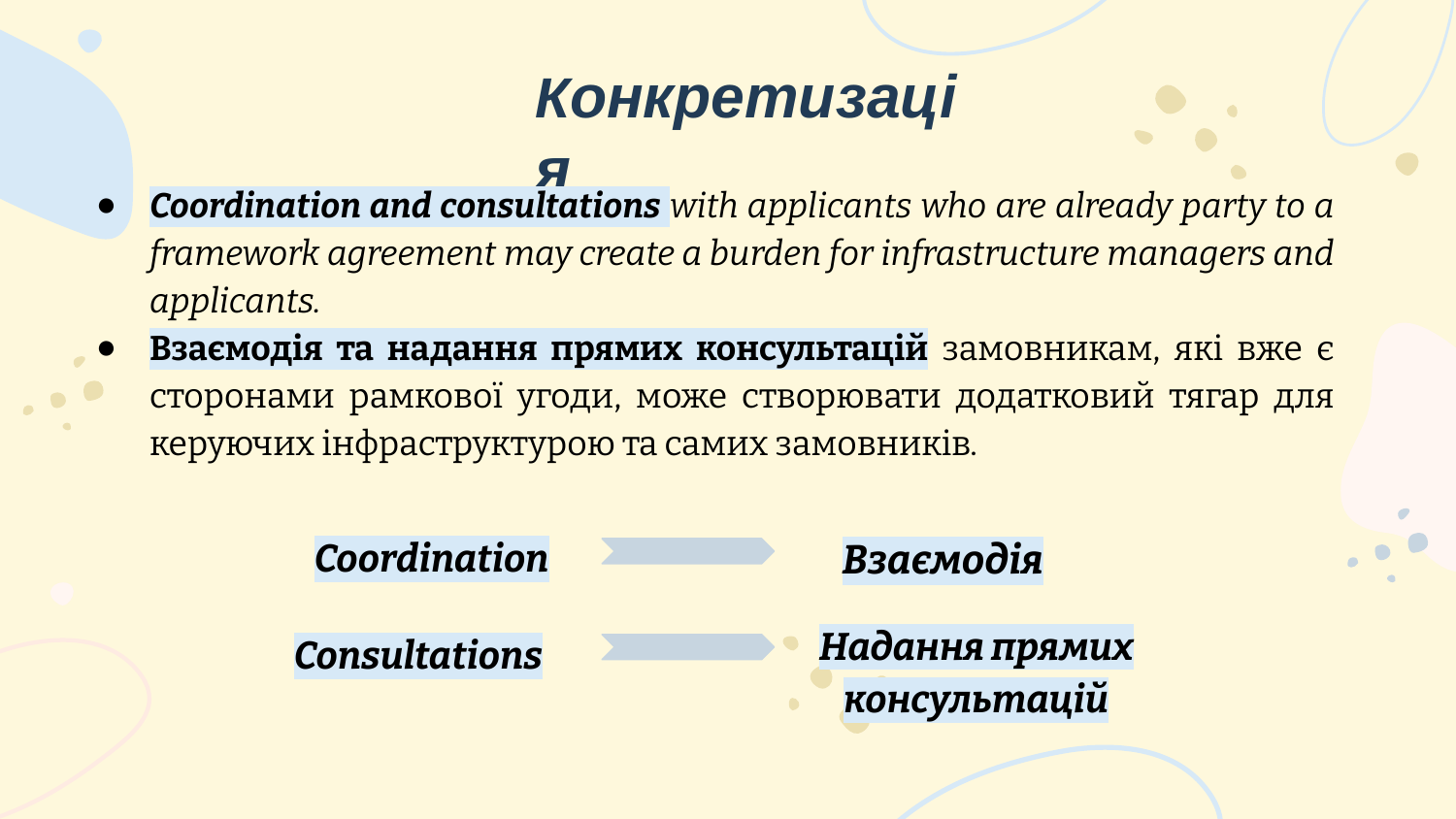

Конкретизація

Coordination and consultations with applicants who are already party to a framework agreement may create a burden for infrastructure managers and applicants.
Взаємодія та надання прямих консультацій замовникам, які вже є сторонами рамкової угоди, може створювати додатковий тягар для керуючих інфраструктурою та самих замовників.

Coordination
Взаємодія

Надання прямих консультацій
Consultations